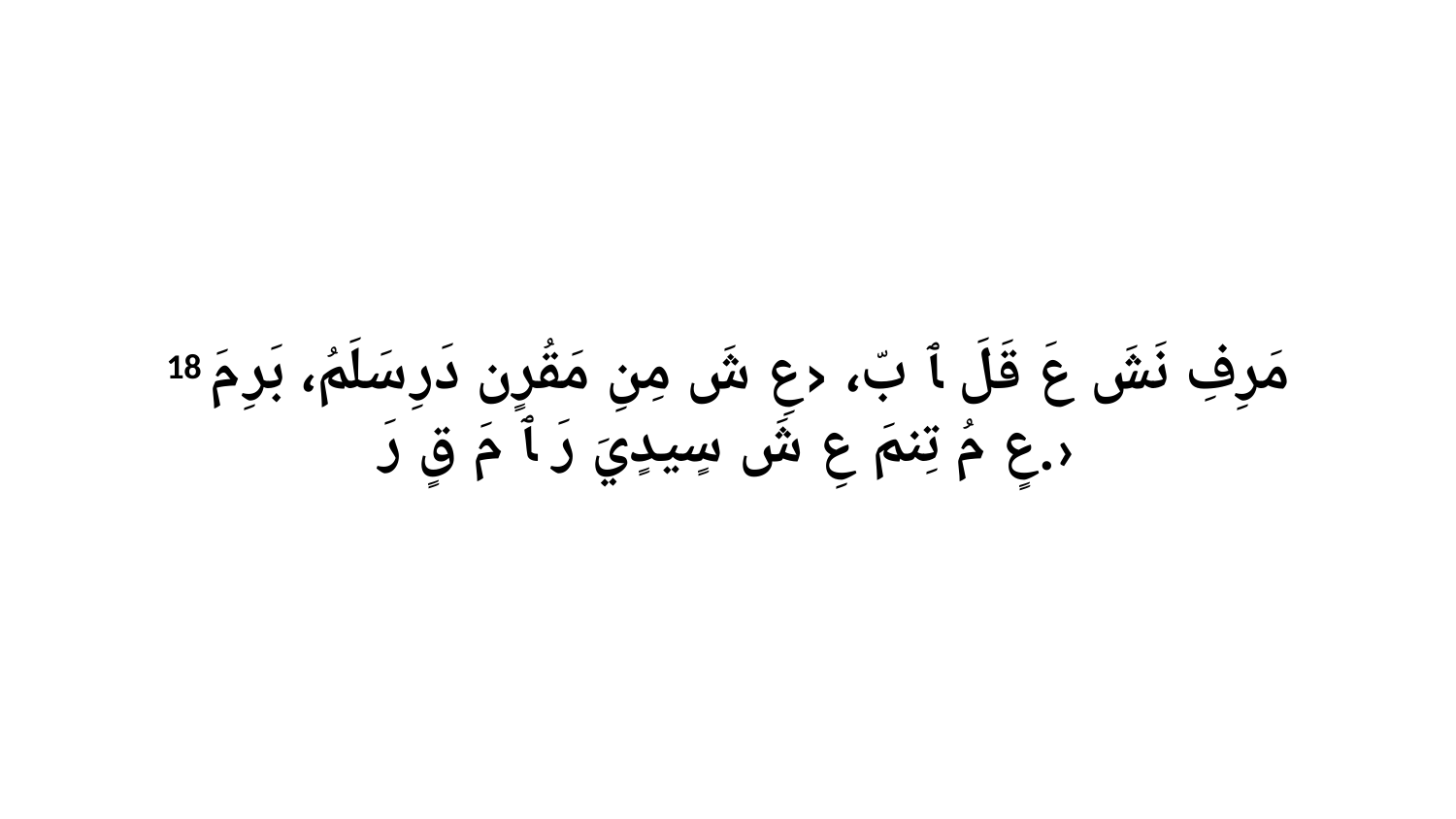

18 مَرِفِ نَشَ عَ قَلَ ﭑ بّ، ‹عِ شَ مِنِ مَقُرٍن دَرِ سَلَمُ، بَرِ مَ عٍ مُ تِنمَ عِ شَ سٍيدٍيَ رَ ﭑ مَ قٍ رَ.›